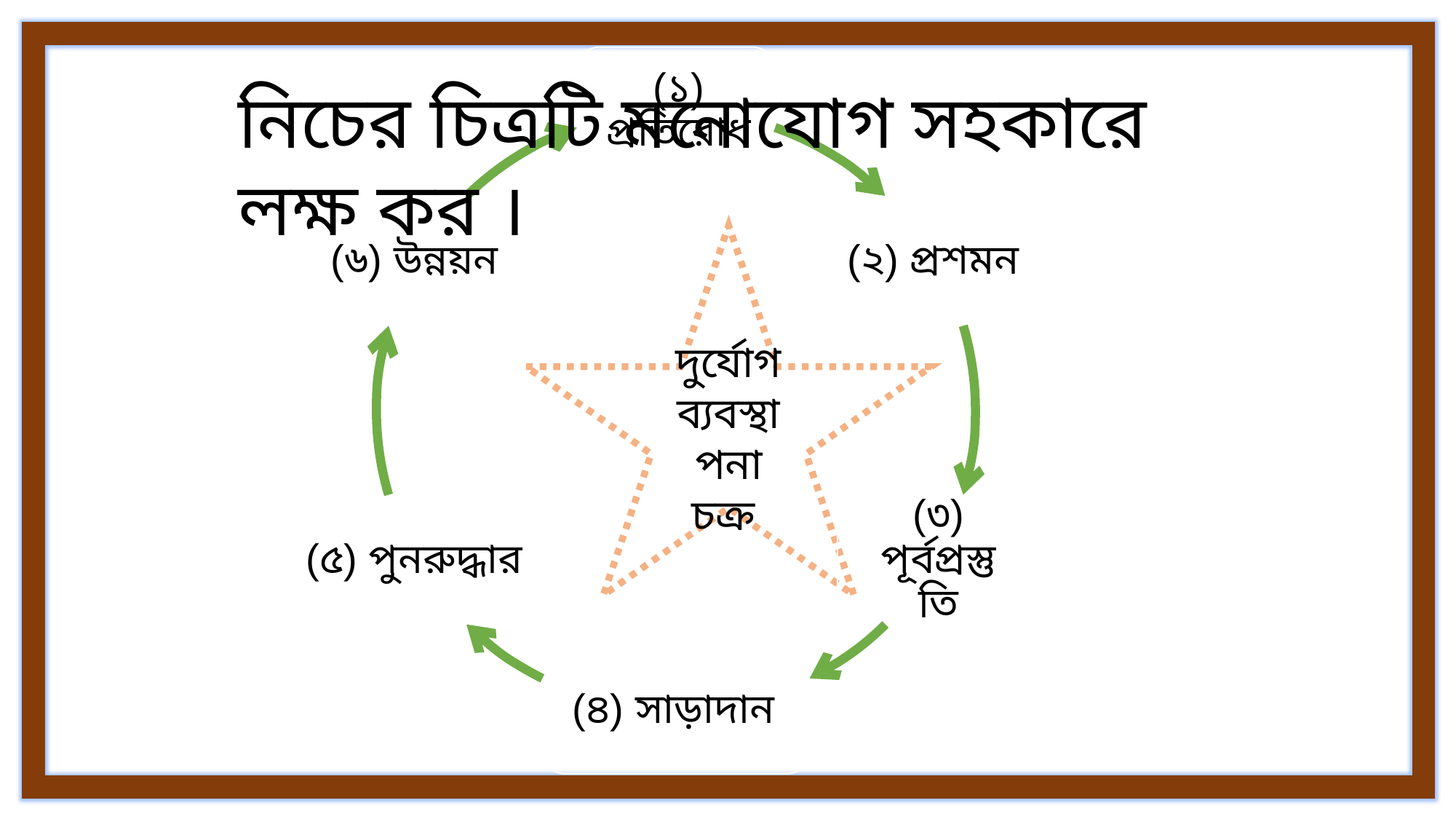

(১) প্রতিরোধ
(২) প্রশমন
(৩) পূর্বপ্রস্তুতি
(৪) সাড়াদান
(৫) পুনরুদ্ধার
(৬) উন্নয়ন
নিচের চিত্রটি মনোযোগ সহকারে লক্ষ কর ।
দুর্যোগ ব্যবস্থাপনা চক্র